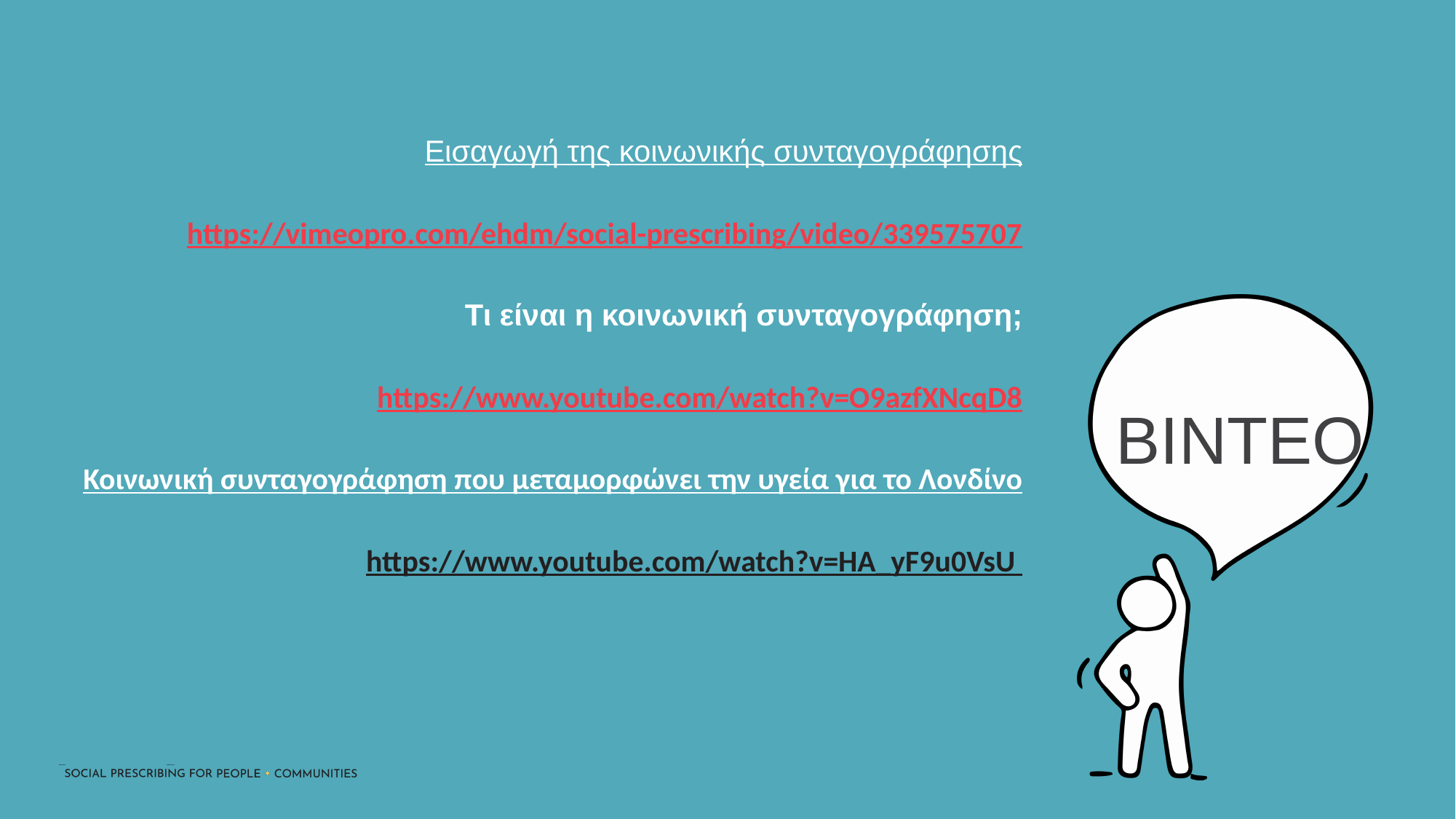

Εισαγωγή της κοινωνικής συνταγογράφησης
https://vimeopro.com/ehdm/social-prescribing/video/339575707
Τι είναι η κοινωνική συνταγογράφηση;
https://www.youtube.com/watch?v=O9azfXNcqD8
Κοινωνική συνταγογράφηση που μεταμορφώνει την υγεία για το Λονδίνο
https://www.youtube.com/watch?v=HA_yF9u0VsU

ΒΙΝΤΕΟ